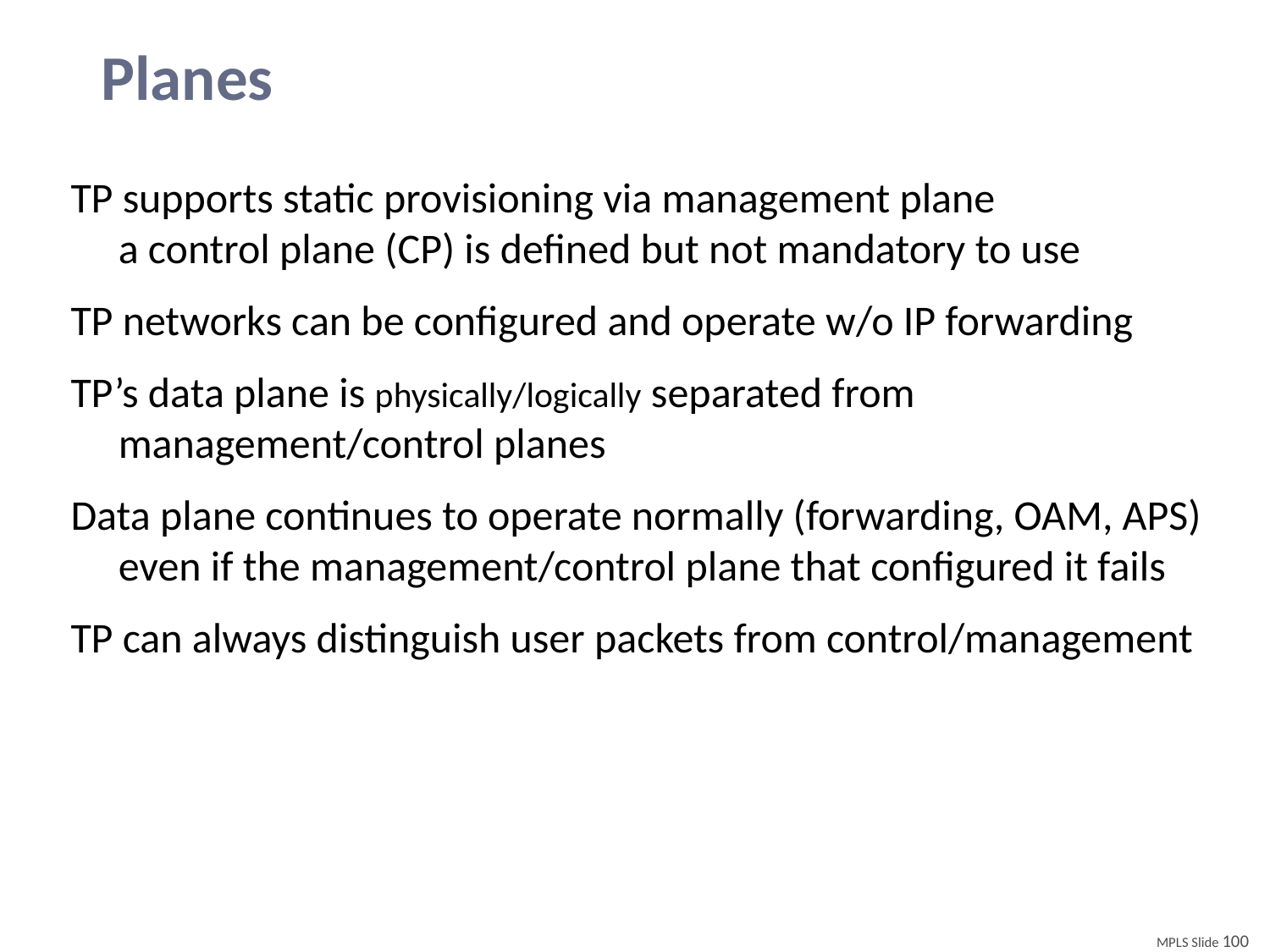

# Planes
TP supports static provisioning via management plane
	a control plane (CP) is defined but not mandatory to use
TP networks can be configured and operate w/o IP forwarding
TP’s data plane is physically/logically separated from management/control planes
Data plane continues to operate normally (forwarding, OAM, APS) even if the management/control plane that configured it fails
TP can always distinguish user packets from control/management